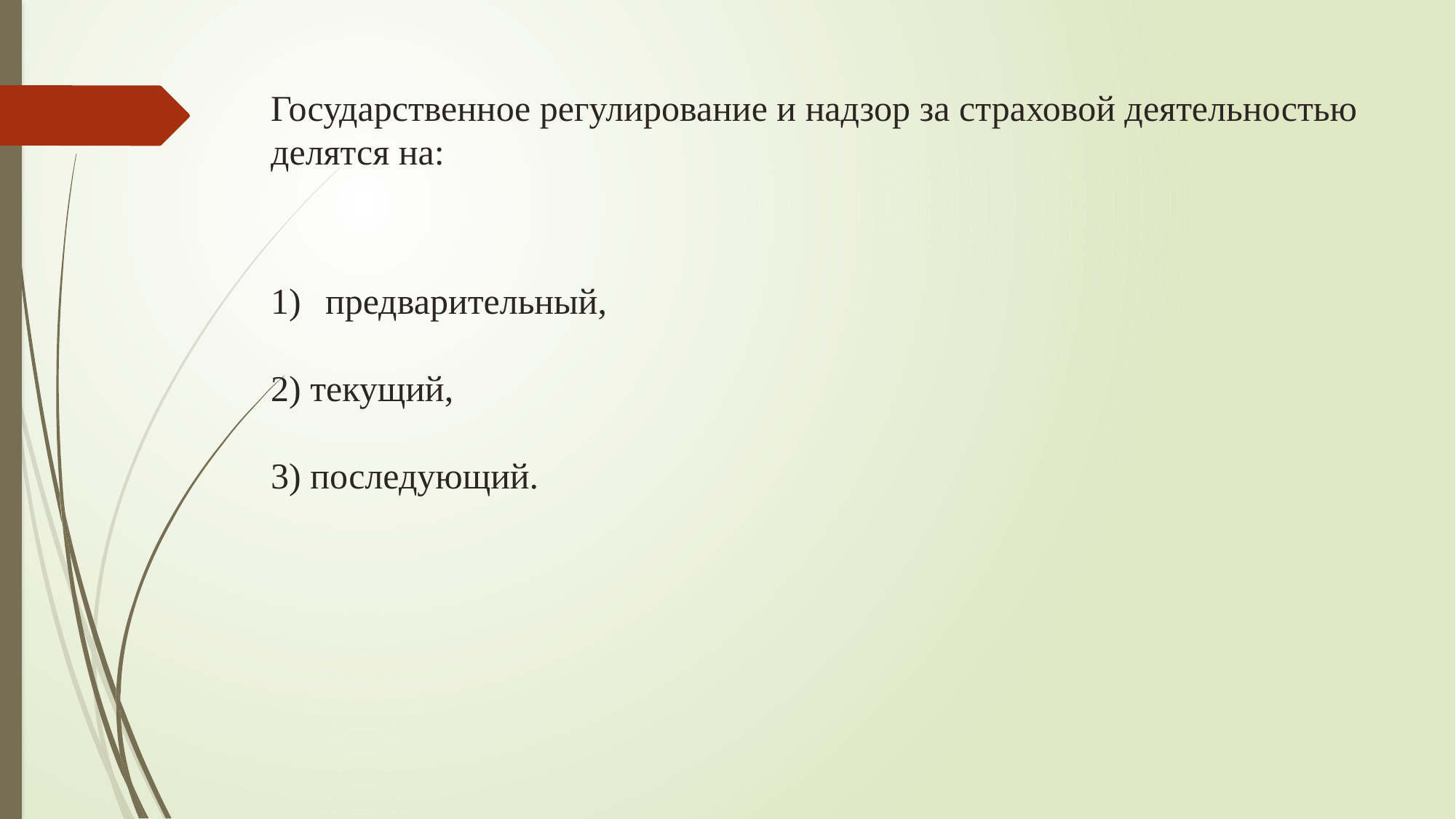

Государственное регулирование и надзор за страховой деятельностью делятся на:

предварительный,

2) текущий,

3) последующий.